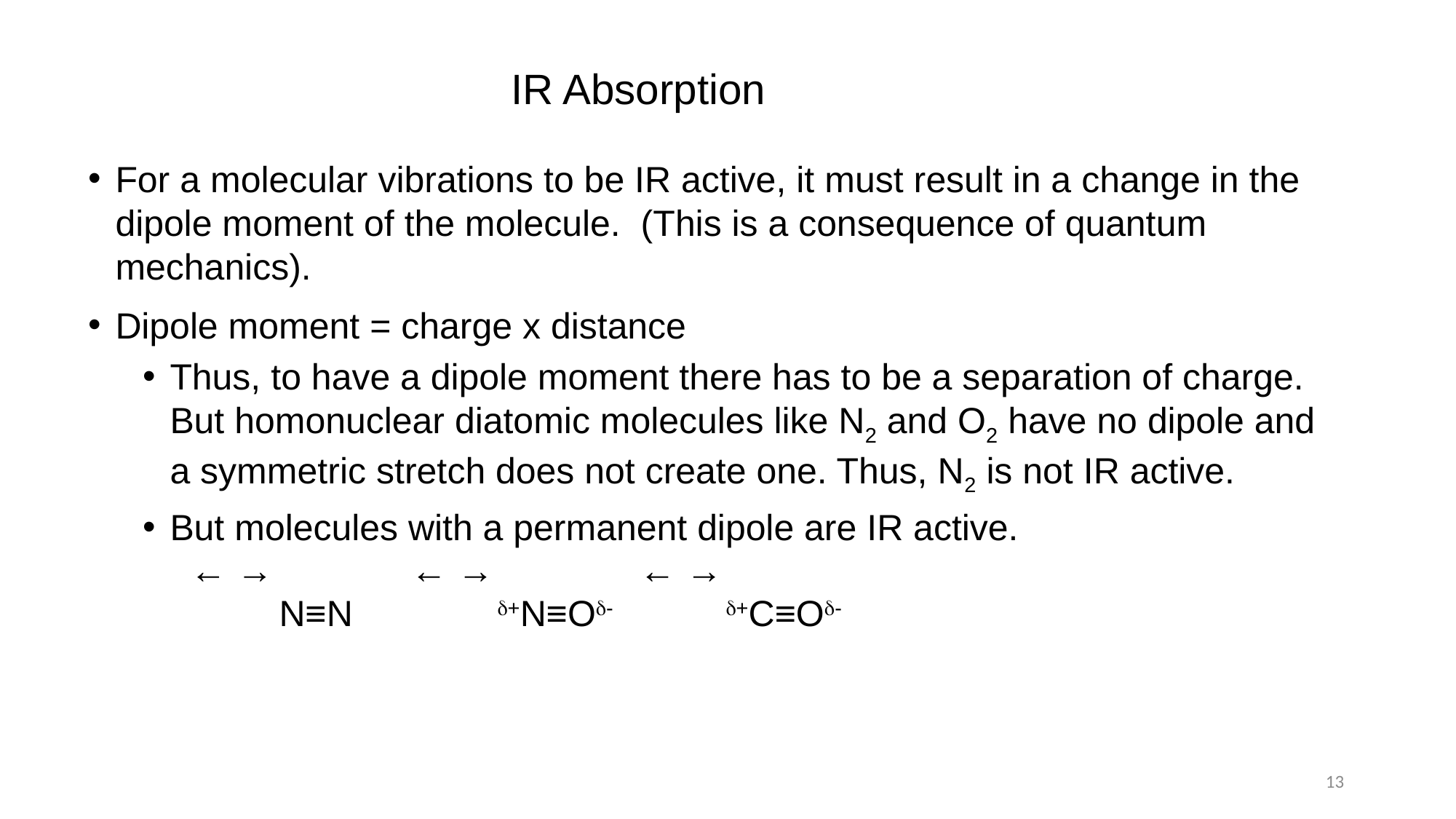

# IR Absorption
For a molecular vibrations to be IR active, it must result in a change in the dipole moment of the molecule.  (This is a consequence of quantum mechanics).
Dipole moment = charge x distance
Thus, to have a dipole moment there has to be a separation of charge.  But homonuclear diatomic molecules like N2 and O2 have no dipole and a symmetric stretch does not create one. Thus, N2 is not IR active.
But molecules with a permanent dipole are IR active.
	  ← →	             ← →	              ← →
		N≡N		δ+N≡Oδ- 	 δ+C≡Oδ-
13